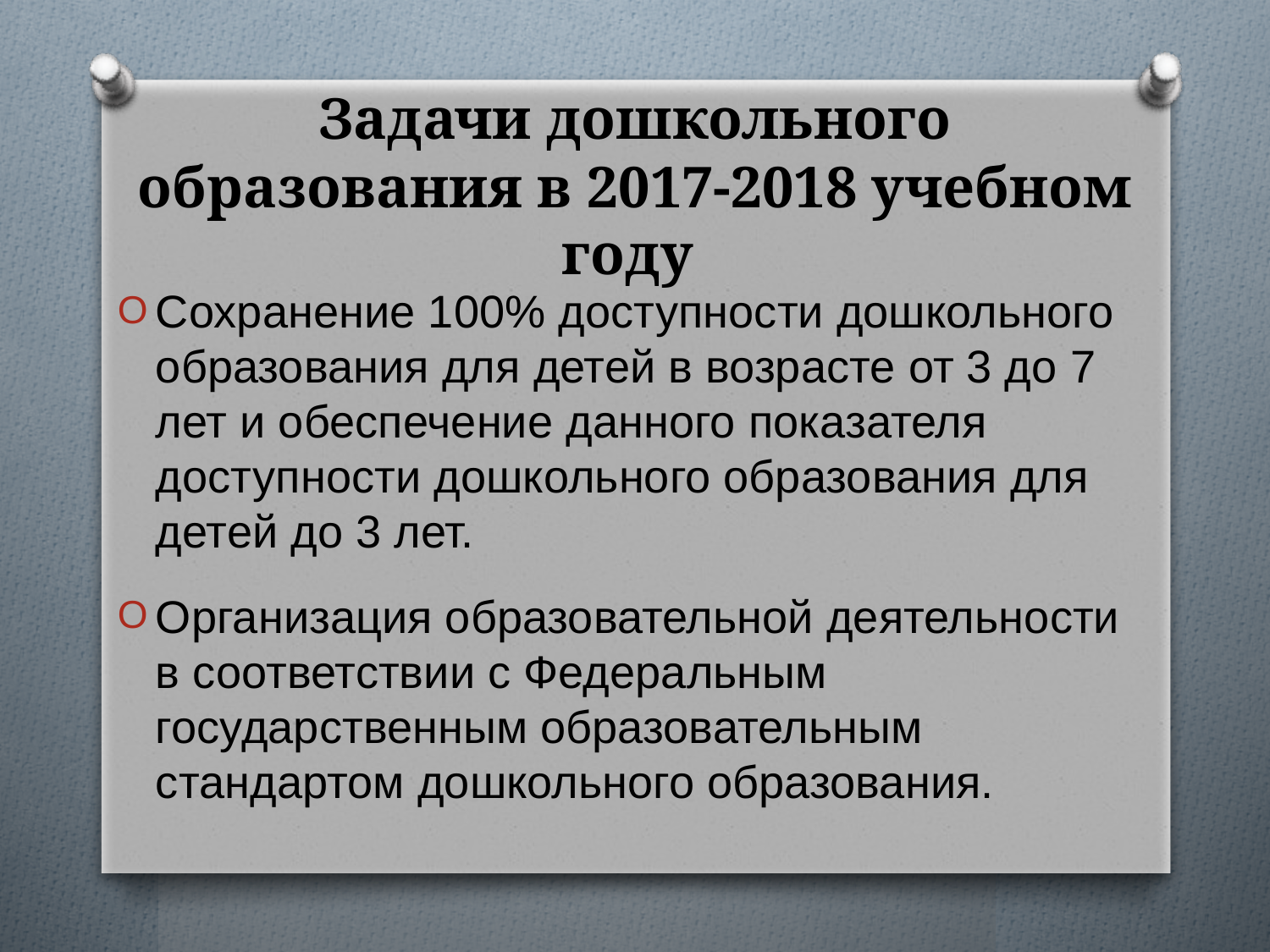

# Задачи дошкольного образования в 2017-2018 учебном году
Сохранение 100% доступности дошкольного образования для детей в возрасте от 3 до 7 лет и обеспечение данного показателя доступности дошкольного образования для детей до 3 лет.
Организация образовательной деятельности в соответствии с Федеральным государственным образовательным стандартом дошкольного образования.